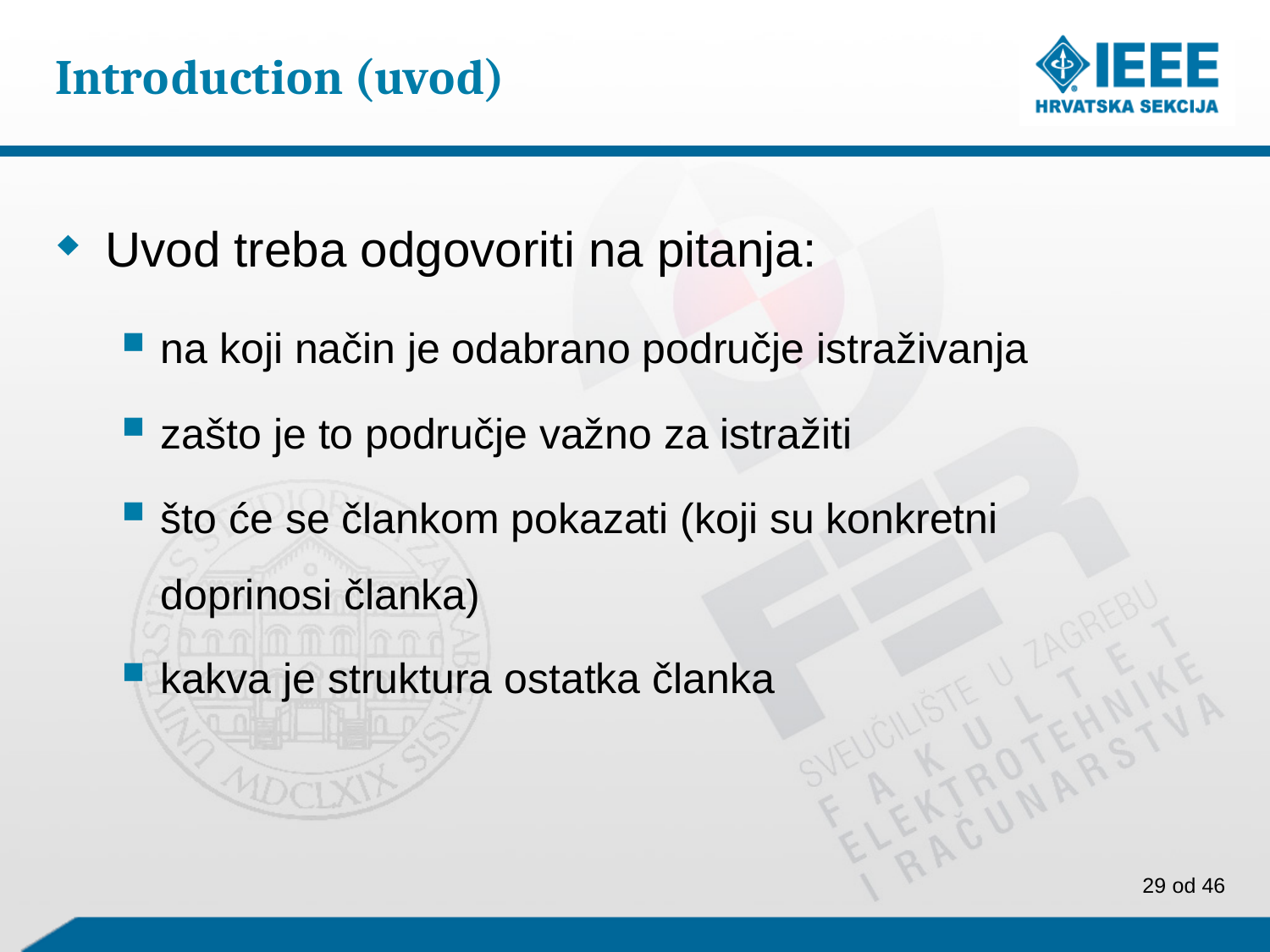

# Introduction (uvod)
Uvod treba odgovoriti na pitanja:
na koji način je odabrano područje istraživanja
zašto je to područje važno za istražiti
što će se člankom pokazati (koji su konkretni doprinosi članka)
kakva je struktura ostatka članka
29 od 46